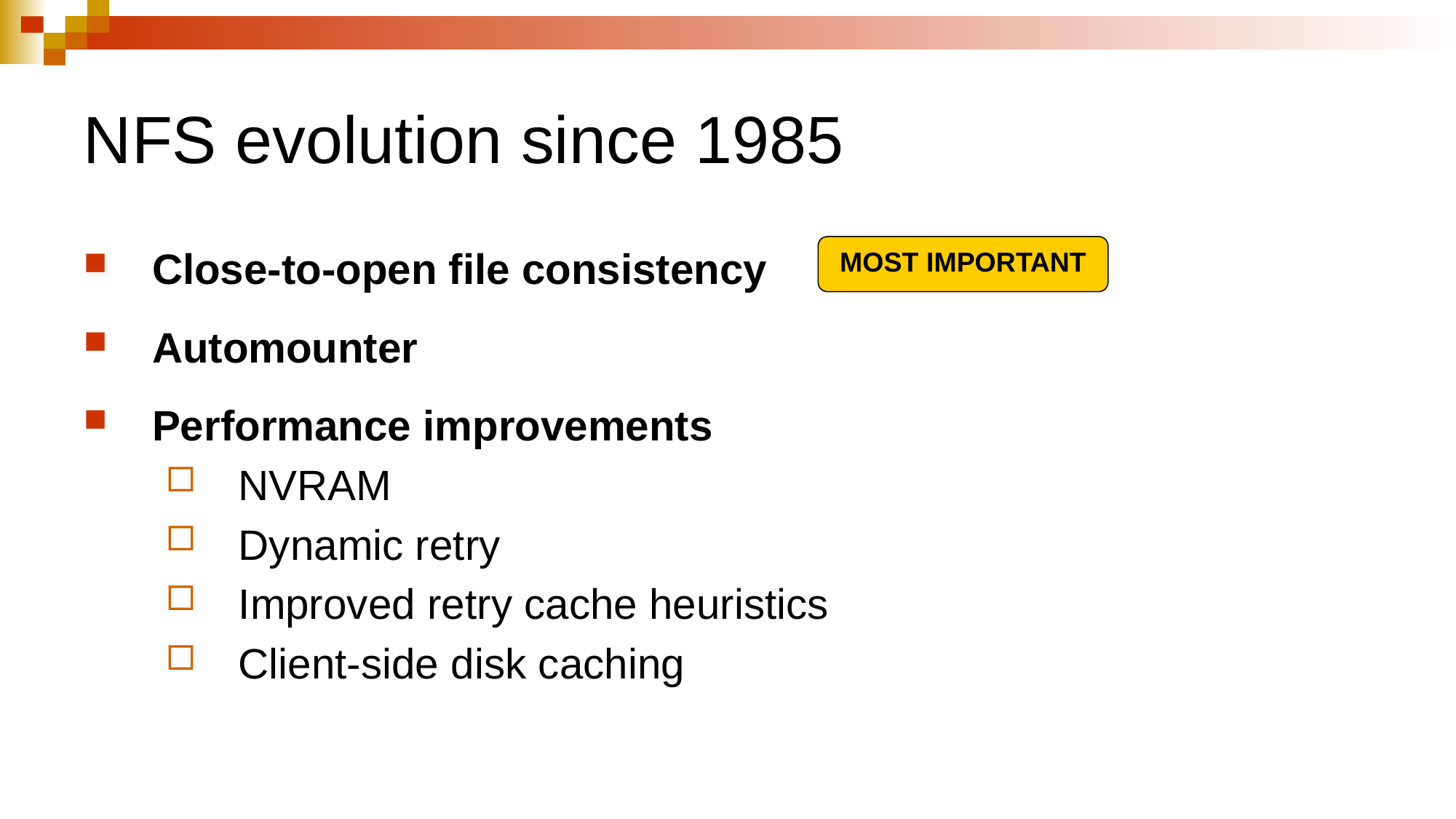

# NFS evolution since 1985
Close-to-open file consistency
Automounter
Performance improvements
NVRAM
Dynamic retry
Improved retry cache heuristics
Client-side disk caching

MOST IMPORTANT